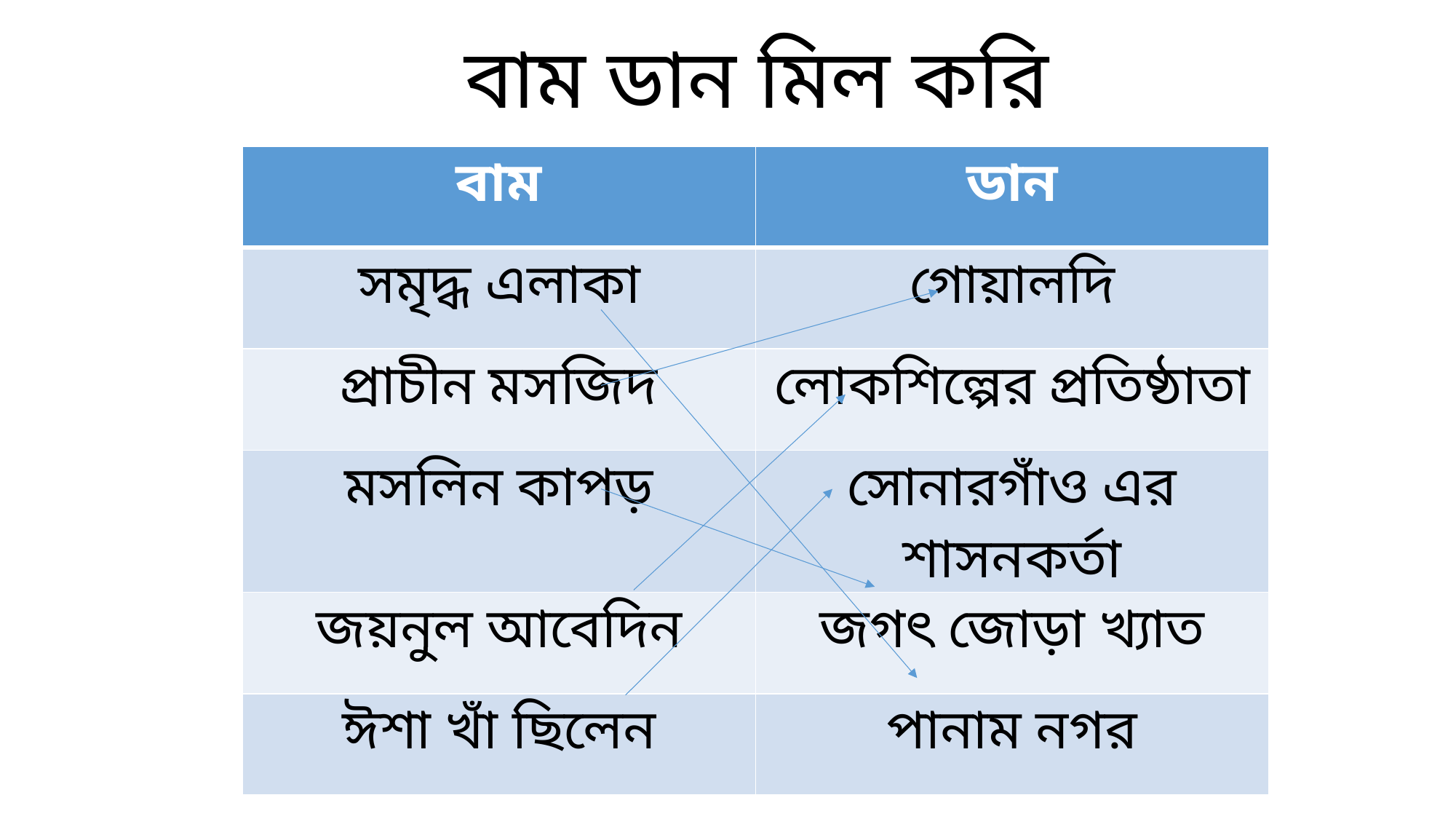

বাম ডান মিল করি
| বাম | ডান |
| --- | --- |
| সমৃদ্ধ এলাকা | গোয়ালদি |
| প্রাচীন মসজিদ | লোকশিল্পের প্রতিষ্ঠাতা |
| মসলিন কাপড় | সোনারগাঁও এর শাসনকর্তা |
| জয়নুল আবেদিন | জগৎ জোড়া খ্যাত |
| ঈশা খাঁ ছিলেন | পানাম নগর |